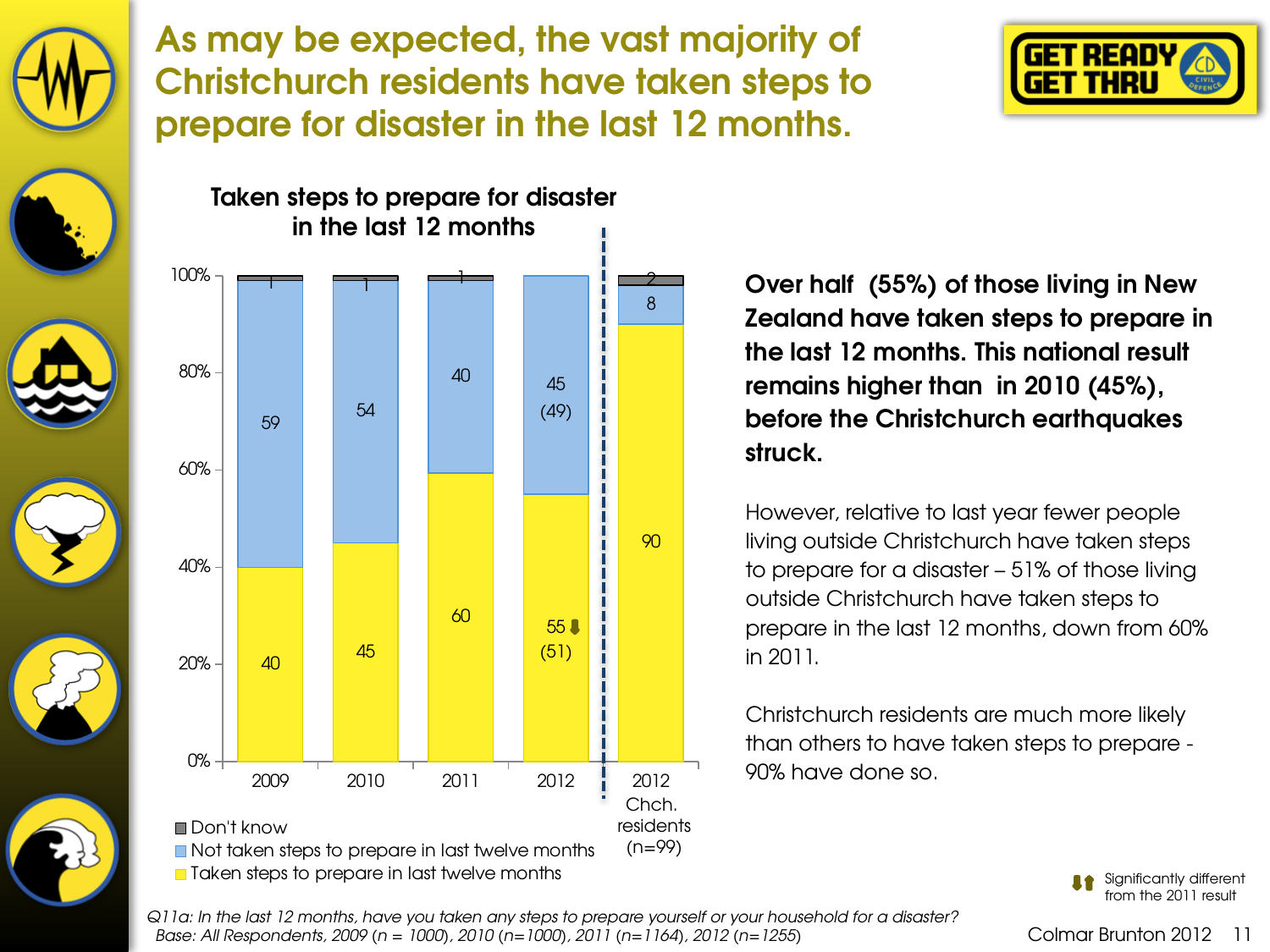

# As may be expected, the vast majority of Christchurch residents have taken steps to prepare for disaster in the last 12 months.
Taken steps to prepare for disaster in the last 12 months

### Chart

| Category | Taken steps to prepare in last twelve months | Not taken steps to prepare in last twelve months | Don't know |
|---|---|---|---|
| 2009 | 40.0 | 59.0 | 1.0 |
| 2010 | 45.0 | 54.0 | 1.0 |
| 2011 | 60.0 | 40.0 | 1.0 |
| 2012 | 55.0 | 45.0 | None |
| 2012 | 90.0 | 8.0 | 2.0 |
Over half  (55%) of those living in New Zealand have taken steps to prepare in the last 12 months. This national result remains higher than  in 2010 (45%), before the Christchurch earthquakes struck.

However, relative to last year fewer people living outside Christchurch have taken steps to prepare for a disaster – 51% of those living outside Christchurch have taken steps to prepare in the last 12 months, down from 60% in 2011.

Christchurch residents are much more likely than others to have taken steps to prepare - 90% have done so.
(49)

(51)
Chch.
residents
(n=99)
Significantly different from the 2011 result

Q11a: In the last 12 months, have you taken any steps to prepare yourself or your household for a disaster?   Base: All Respondents, 2009 (n = 1000), 2010 (n=1000), 2011 (n=1164), 2012 (n=1255)